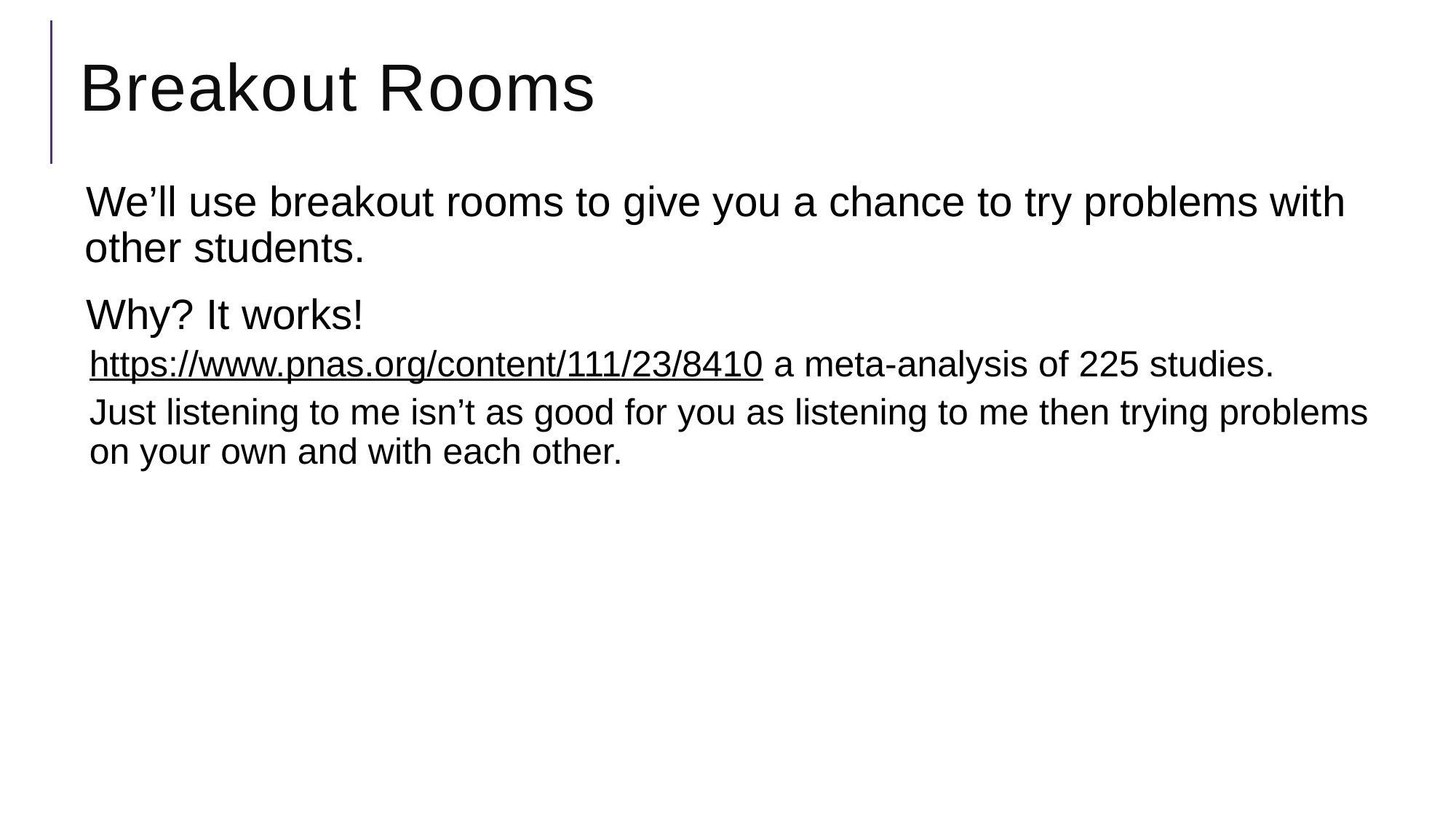

# Breakout Rooms
We’ll use breakout rooms to give you a chance to try problems with other students.
Why? It works!
https://www.pnas.org/content/111/23/8410 a meta-analysis of 225 studies.
Just listening to me isn’t as good for you as listening to me then trying problems on your own and with each other.